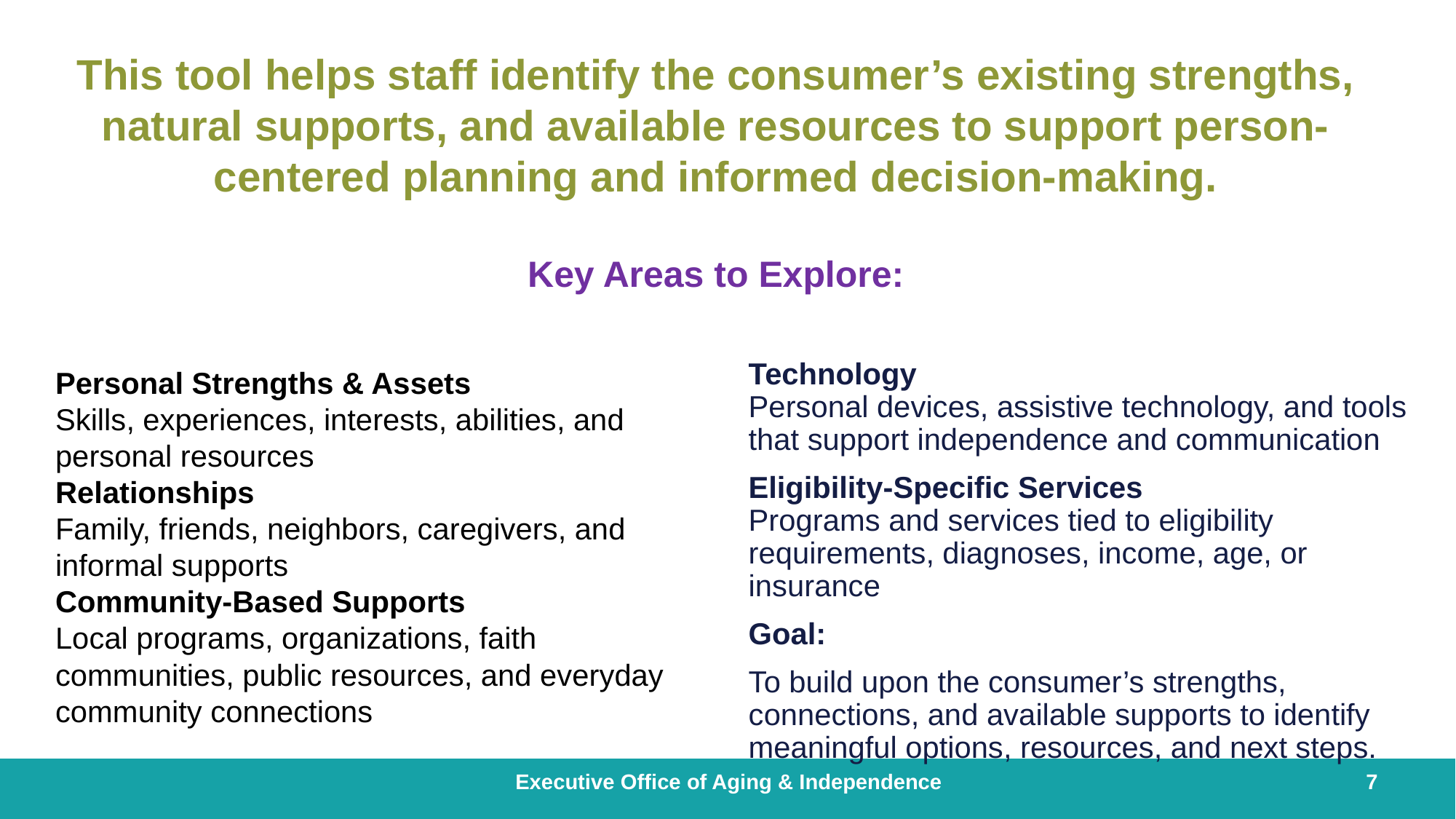

# This tool helps staff identify the consumer’s existing strengths, natural supports, and available resources to support person-centered planning and informed decision-making. Key Areas to Explore:
Personal Strengths & Assets
Skills, experiences, interests, abilities, and personal resources
Relationships
Family, friends, neighbors, caregivers, and informal supports
Community-Based Supports
Local programs, organizations, faith communities, public resources, and everyday community connections
Technology
Personal devices, assistive technology, and tools that support independence and communication
Eligibility-Specific Services
Programs and services tied to eligibility requirements, diagnoses, income, age, or insurance
Goal:
To build upon the consumer’s strengths, connections, and available supports to identify meaningful options, resources, and next steps.